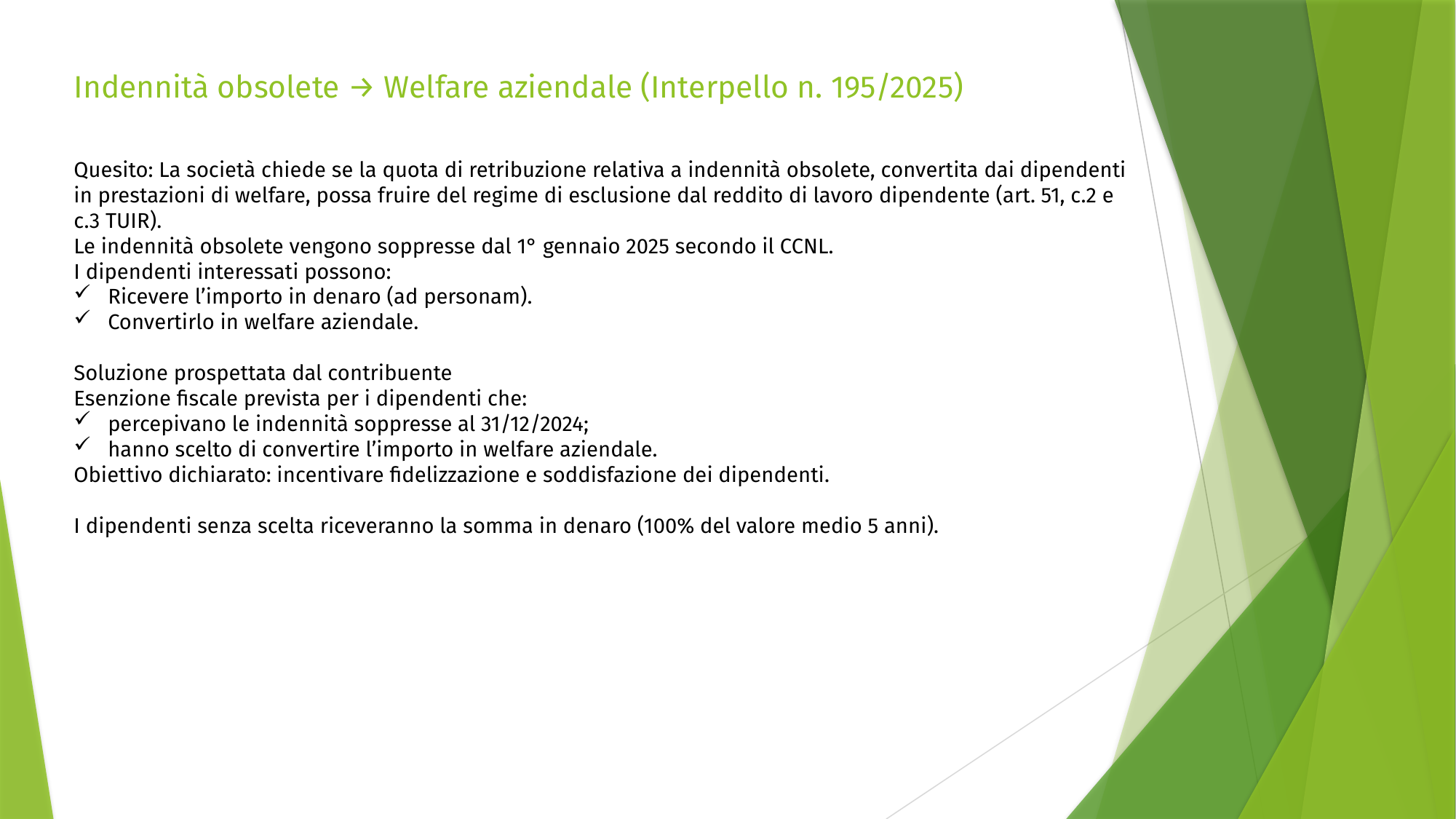

Indennità obsolete → Welfare aziendale (Interpello n. 195/2025)
Quesito: La società chiede se la quota di retribuzione relativa a indennità obsolete, convertita dai dipendenti in prestazioni di welfare, possa fruire del regime di esclusione dal reddito di lavoro dipendente (art. 51, c.2 e c.3 TUIR).
Le indennità obsolete vengono soppresse dal 1° gennaio 2025 secondo il CCNL.
I dipendenti interessati possono:
Ricevere l’importo in denaro (ad personam).
Convertirlo in welfare aziendale.

Soluzione prospettata dal contribuente
Esenzione fiscale prevista per i dipendenti che:
percepivano le indennità soppresse al 31/12/2024;
hanno scelto di convertire l’importo in welfare aziendale.
Obiettivo dichiarato: incentivare fidelizzazione e soddisfazione dei dipendenti.

I dipendenti senza scelta riceveranno la somma in denaro (100% del valore medio 5 anni).